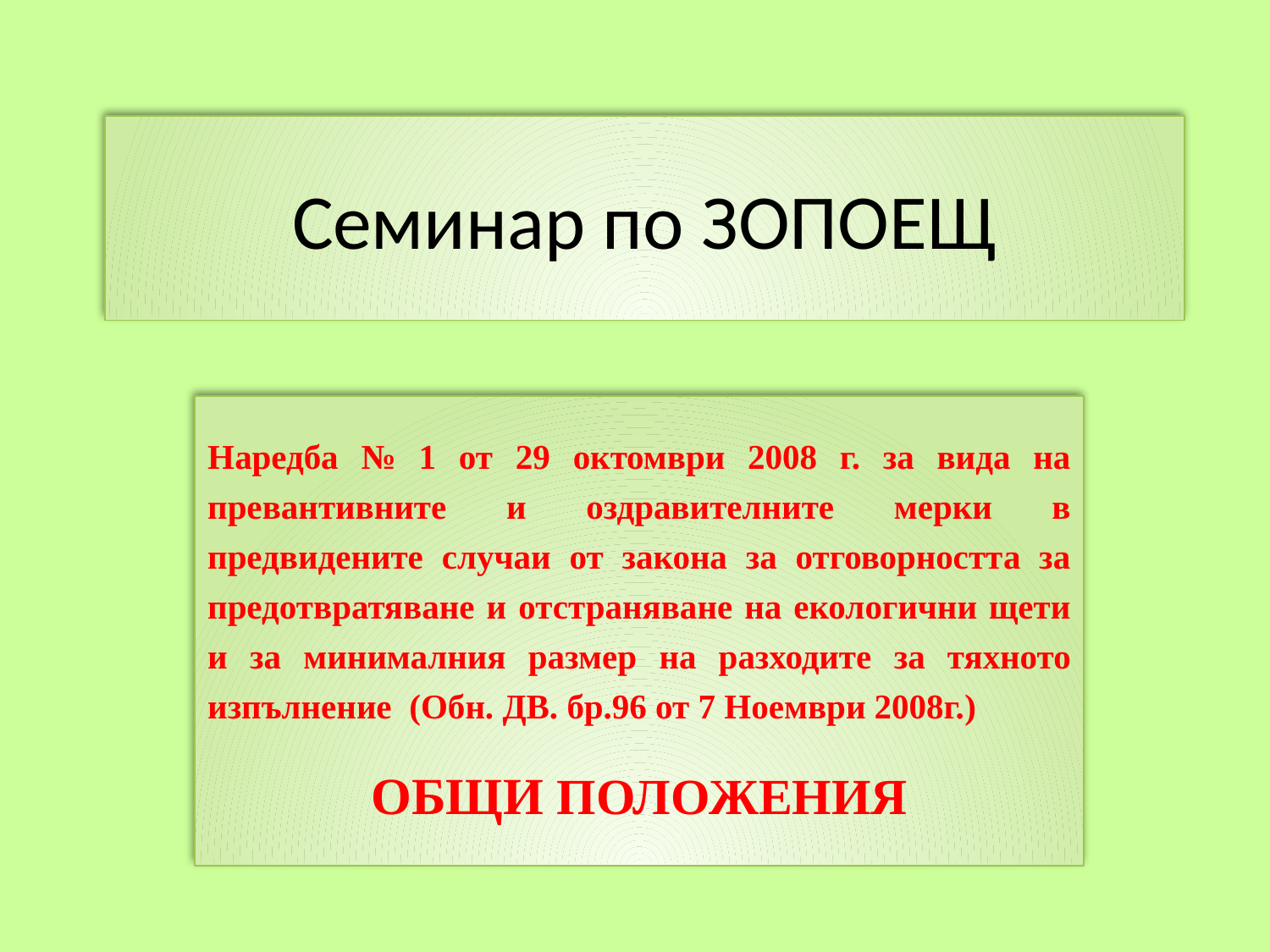

# Семинар по ЗОПОЕЩ

Наредба № 1 от 29 октомври 2008 г. за вида на превантивните и оздравителните мерки в предвидените случаи от закона за отговорността за предотвратяване и отстраняване на екологични щети и за минималния размер на разходите за тяхното изпълнение  (Обн. ДВ. бр.96 от 7 Ноември 2008г.)

ОБЩИ ПОЛОЖЕНИЯ